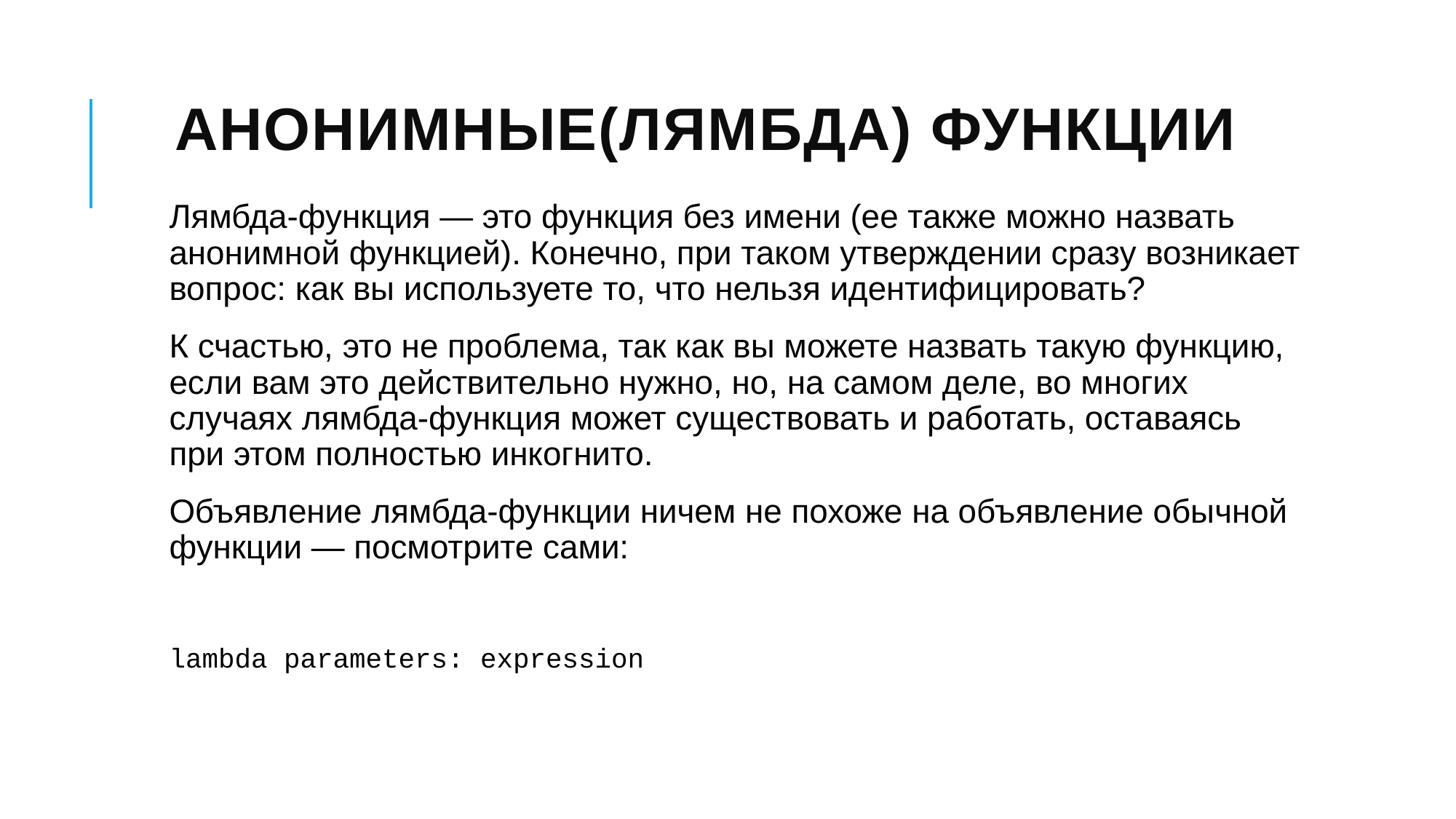

# Анонимные(лямбда) функции
Лямбда-функция — это функция без имени (ее также можно назвать анонимной функцией). Конечно, при таком утверждении сразу возникает вопрос: как вы используете то, что нельзя идентифицировать?
К счастью, это не проблема, так как вы можете назвать такую функцию, если вам это действительно нужно, но, на самом деле, во многих случаях лямбда-функция может существовать и работать, оставаясь при этом полностью инкогнито.
Объявление лямбда-функции ничем не похоже на объявление обычной функции — посмотрите сами:

lambda parameters: expression